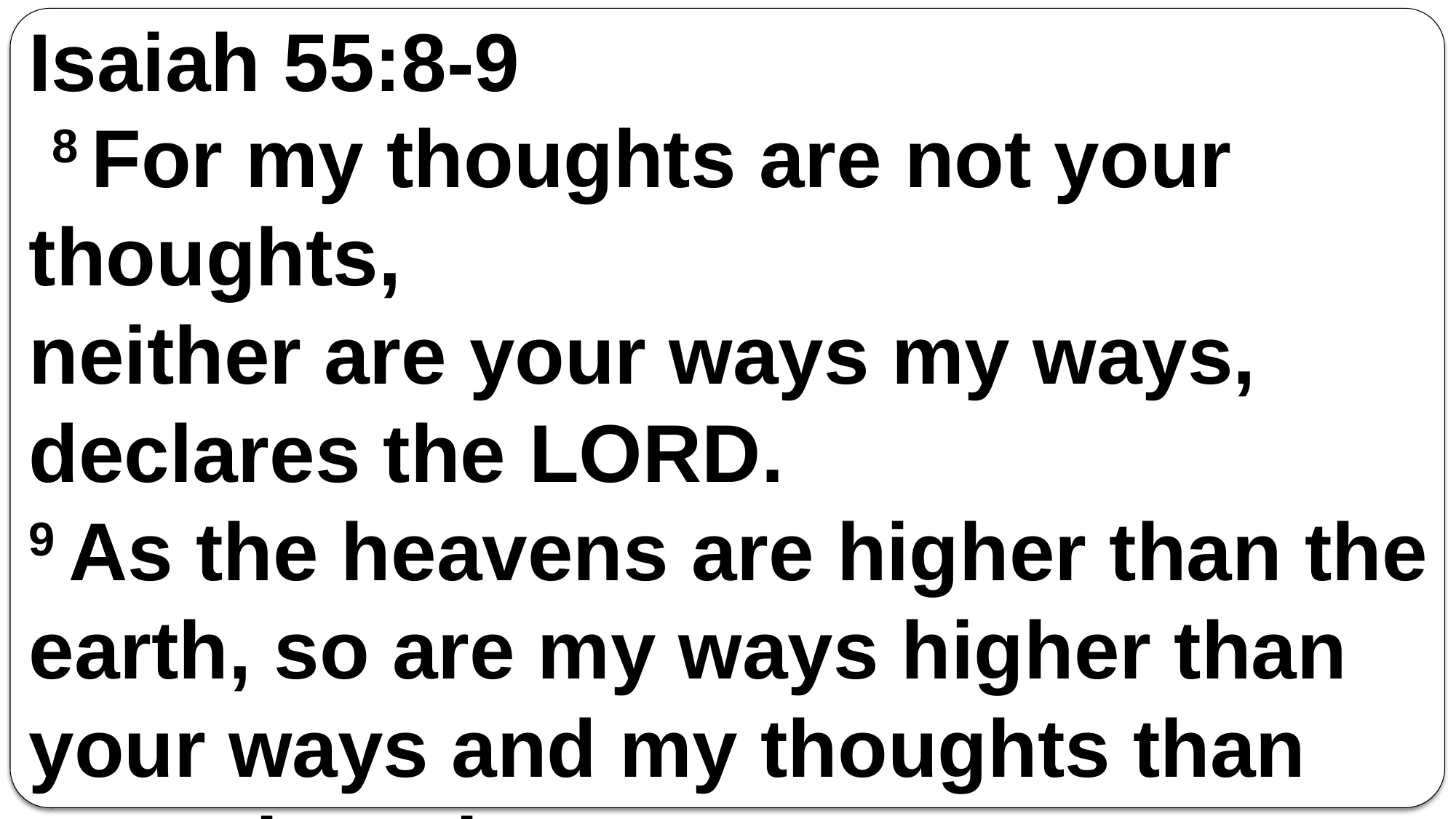

# Isaiah 55:8-9
 8 For my thoughts are not your thoughts,
neither are your ways my ways, declares the Lord.
9 As the heavens are higher than the earth, so are my ways higher than your ways and my thoughts than your thoughts.